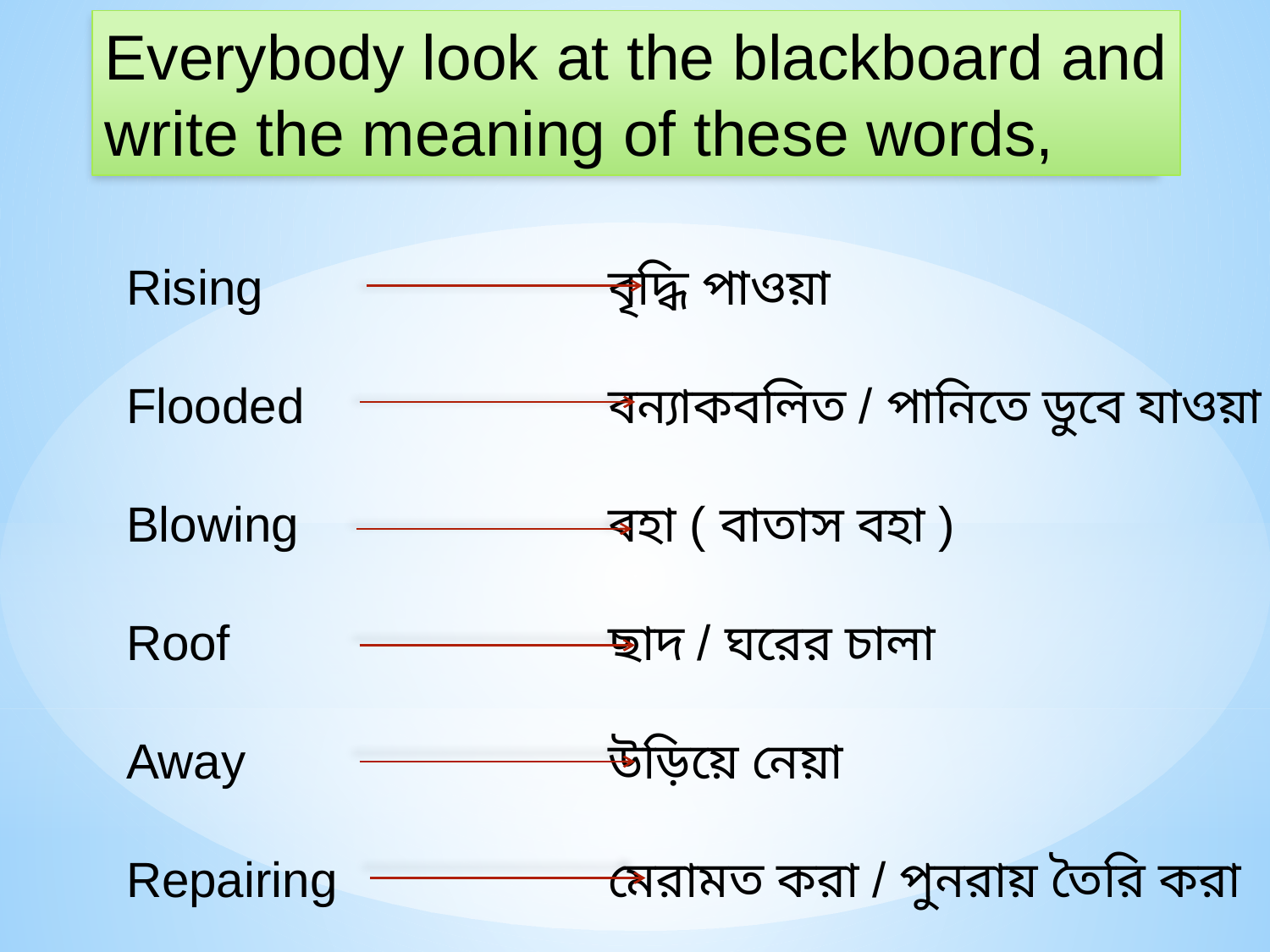

Everybody look at the blackboard and
write the meaning of these words,
Rising

Flooded

Blowing

Roof

Away

Repairing
বৃদ্ধি পাওয়া

বন্যাকবলিত / পানিতে ডুবে যাওয়া

বহা ( বাতাস বহা )

ছাদ / ঘরের চালা

উড়িয়ে নেয়া

মেরামত করা / পুনরায় তৈরি করা